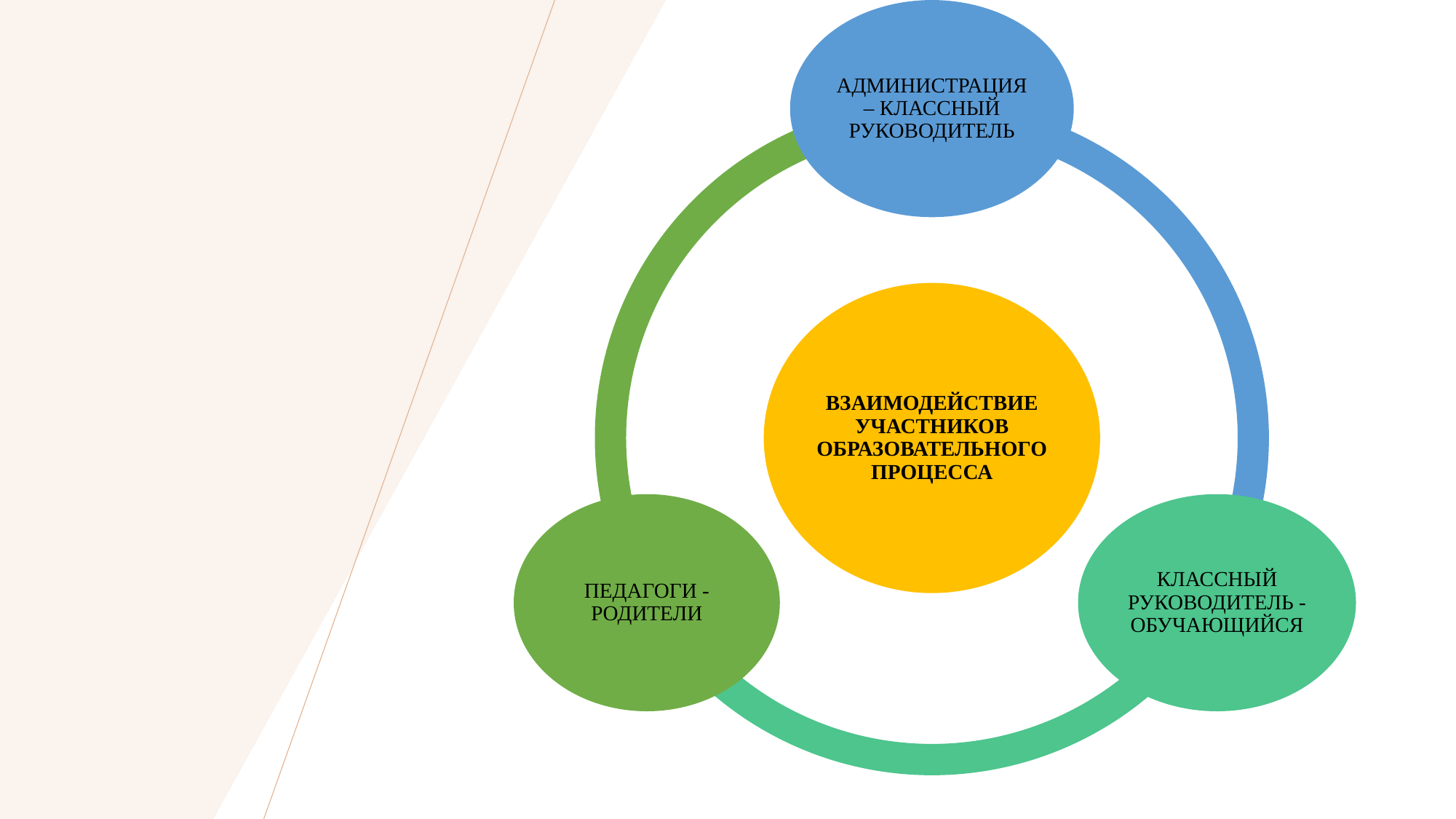

ВЗАИМОДЕЙСТВИЕ УЧАСТНИКОВ ОБРАЗОВАТЕЛЬНОГО ПРОЦЕССА
АДМИНИСТРАЦИЯ – КЛАССНЫЙ РУКОВОДИТЕЛЬ
КЛАССНЫЙ РУКОВОДИТЕЛЬ - ОБУЧАЮЩИЙСЯ
ПЕДАГОГИ - РОДИТЕЛИ